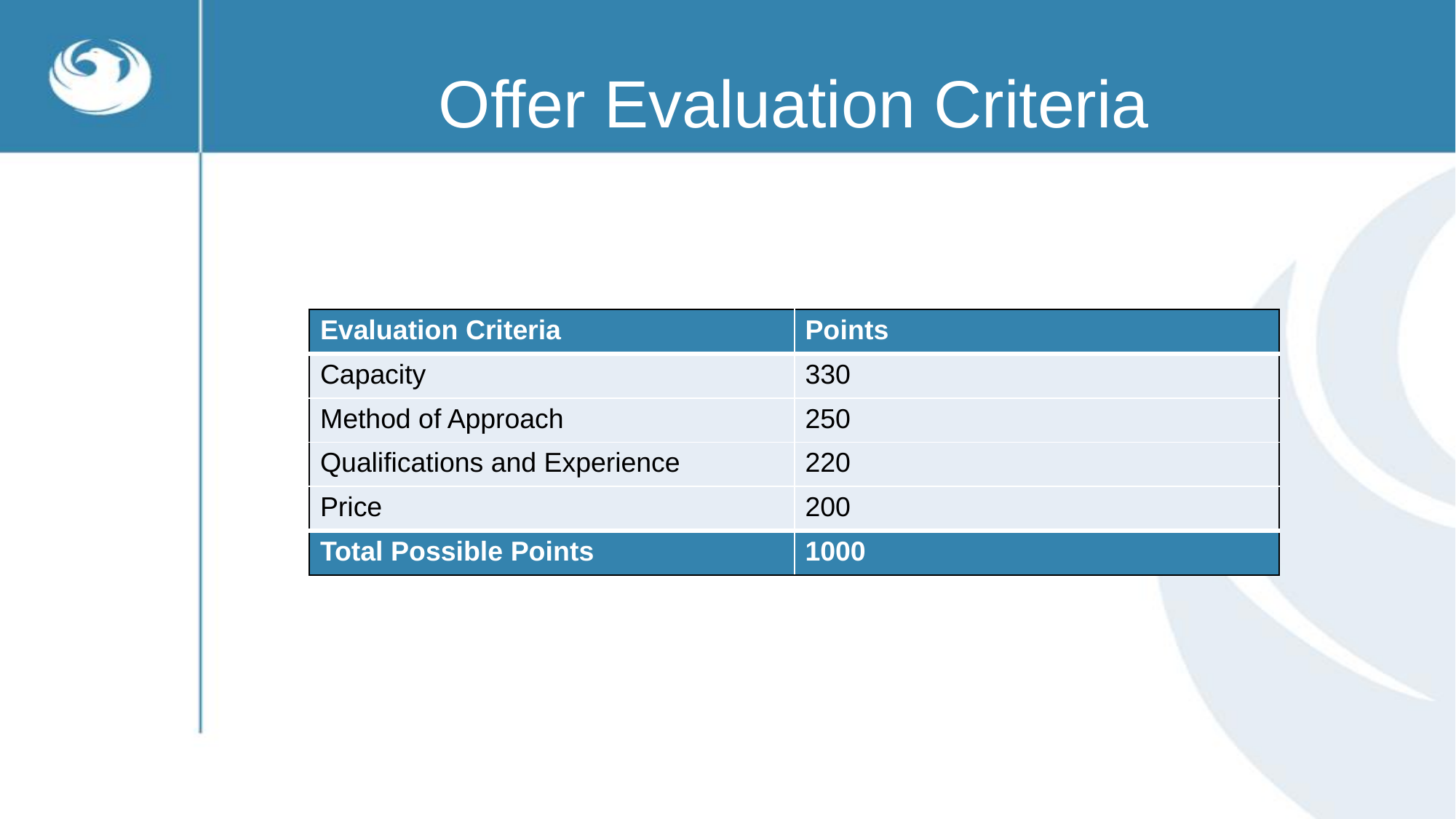

# Offer Evaluation Criteria

| Evaluation Criteria | Points |
| --- | --- |
| Capacity | 330 |
| Method of Approach | 250 |
| Qualifications and Experience | 220 |
| Price | 200 |
| Total Possible Points | 1000 |